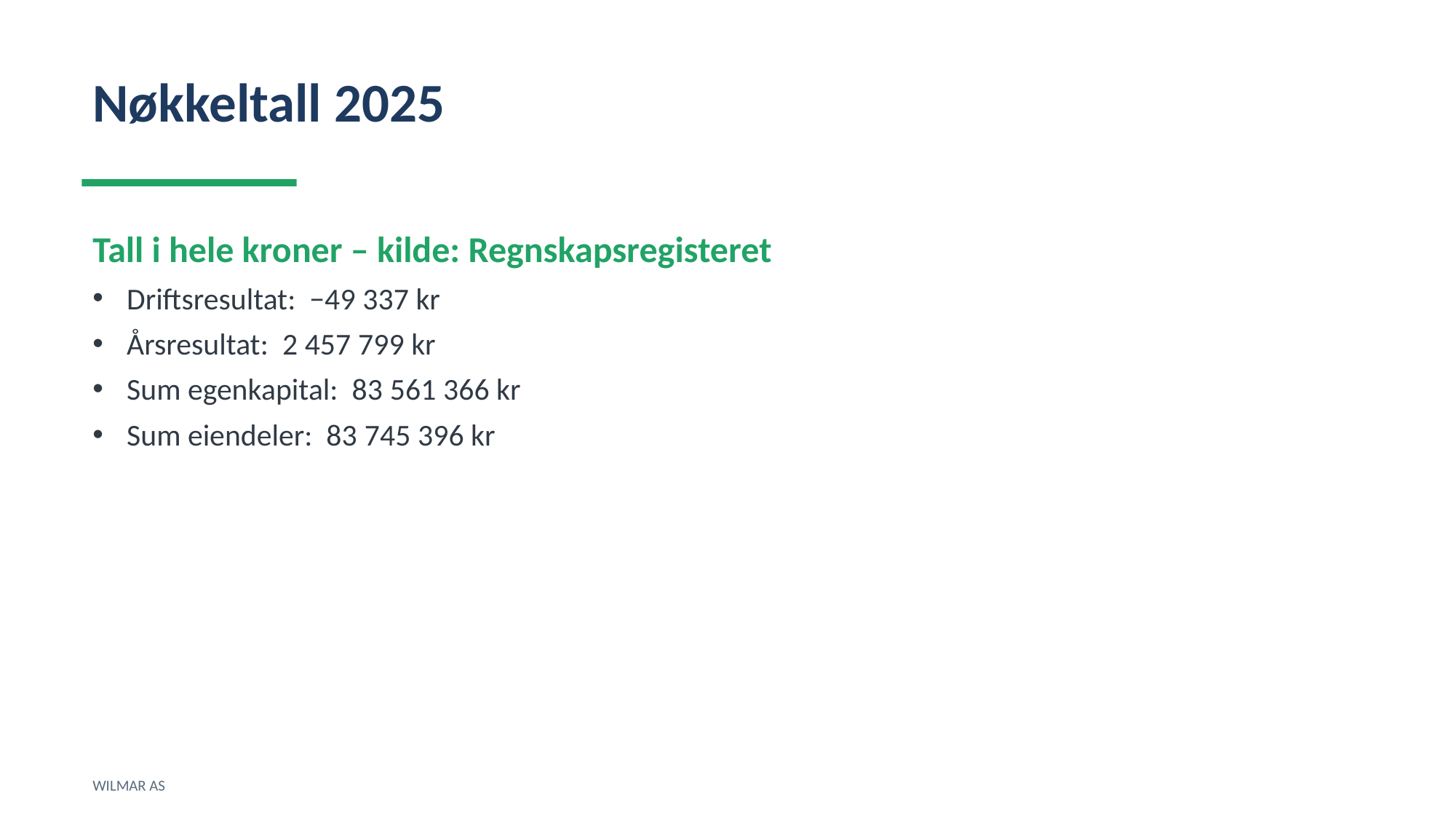

Nøkkeltall 2025

Tall i hele kroner – kilde: Regnskapsregisteret
Driftsresultat:  −49 337 kr
Årsresultat:  2 457 799 kr
Sum egenkapital:  83 561 366 kr
Sum eiendeler:  83 745 396 kr
WILMAR AS